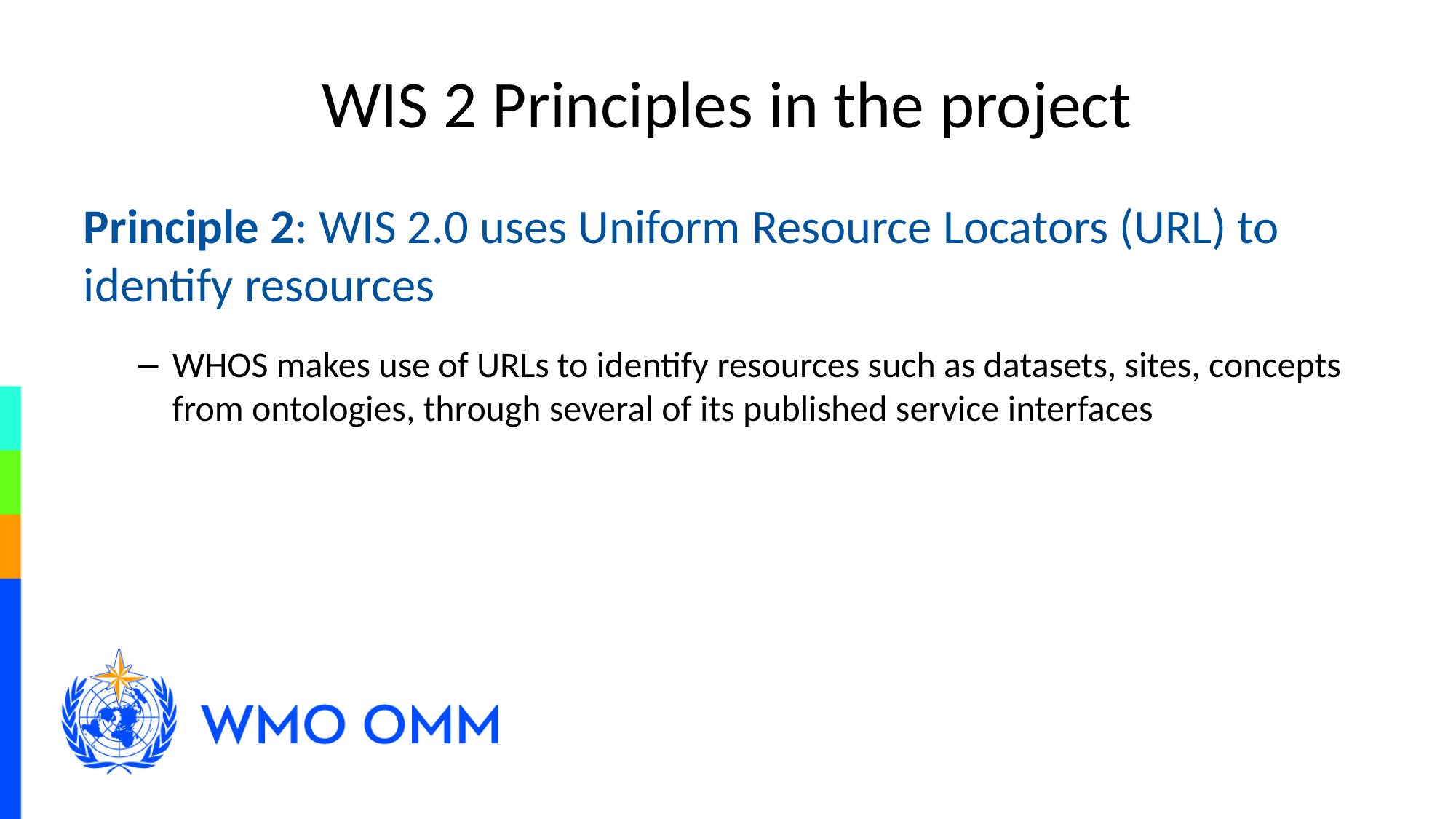

# WIS 2 Principles in the project
Principle 2: WIS 2.0 uses Uniform Resource Locators (URL) to identify resources
WHOS makes use of URLs to identify resources such as datasets, sites, concepts from ontologies, through several of its published service interfaces